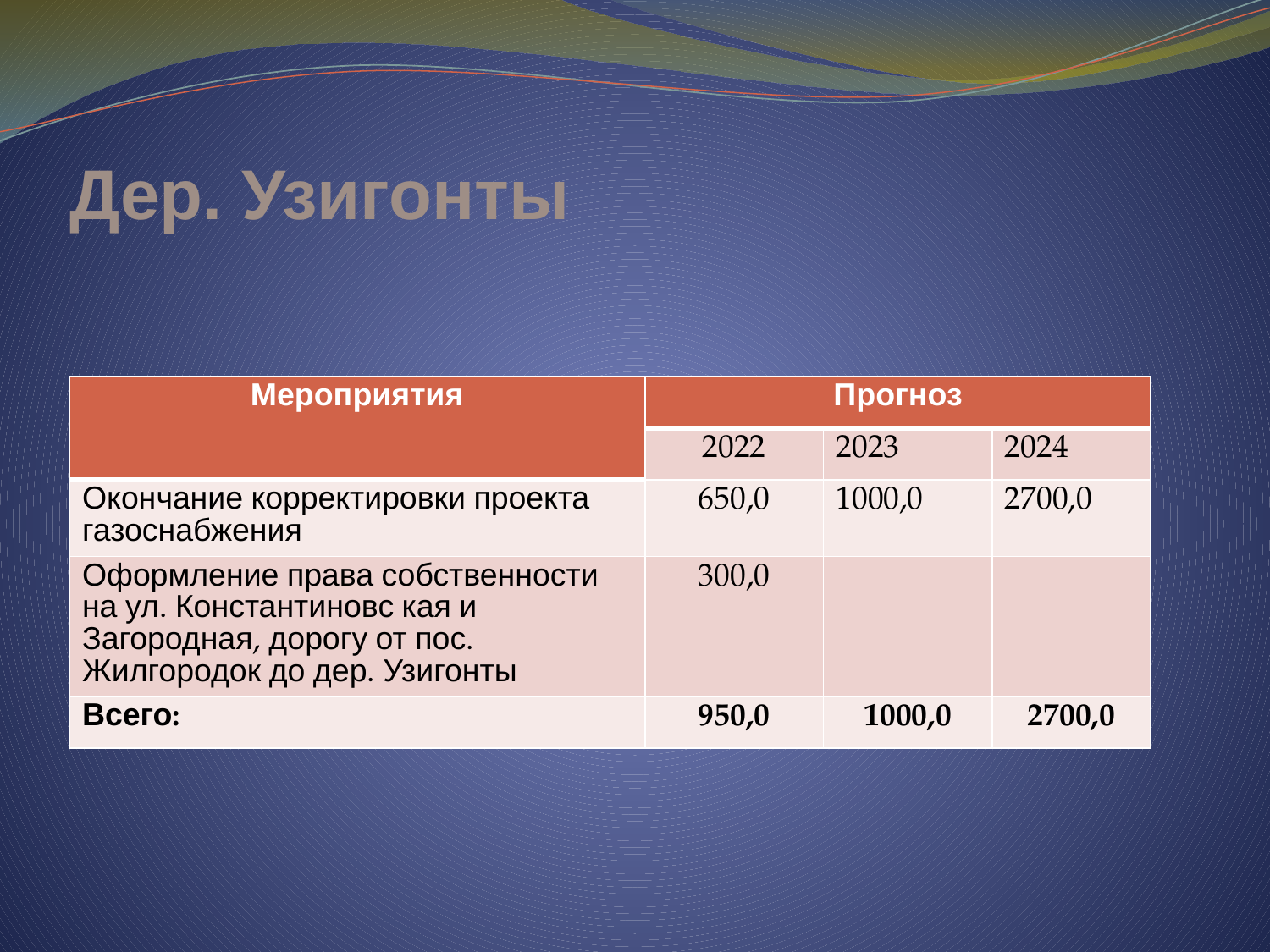

# Дер. Узигонты

| Мероприятия | Прогноз |  |  |
| --- | --- | --- | --- |
|  | 2022 | 2023 | 2024 |
| Окончание корректировки проекта газоснабжения | 650,0 | 1000,0 | 2700,0 |
| Оформление права собственности на ул. Константиновс кая и Загородная, дорогу от пос. Жилгородок до дер. Узигонты | 300,0 |  |  |
| Всего: | 950,0 | 1000,0 | 2700,0 |